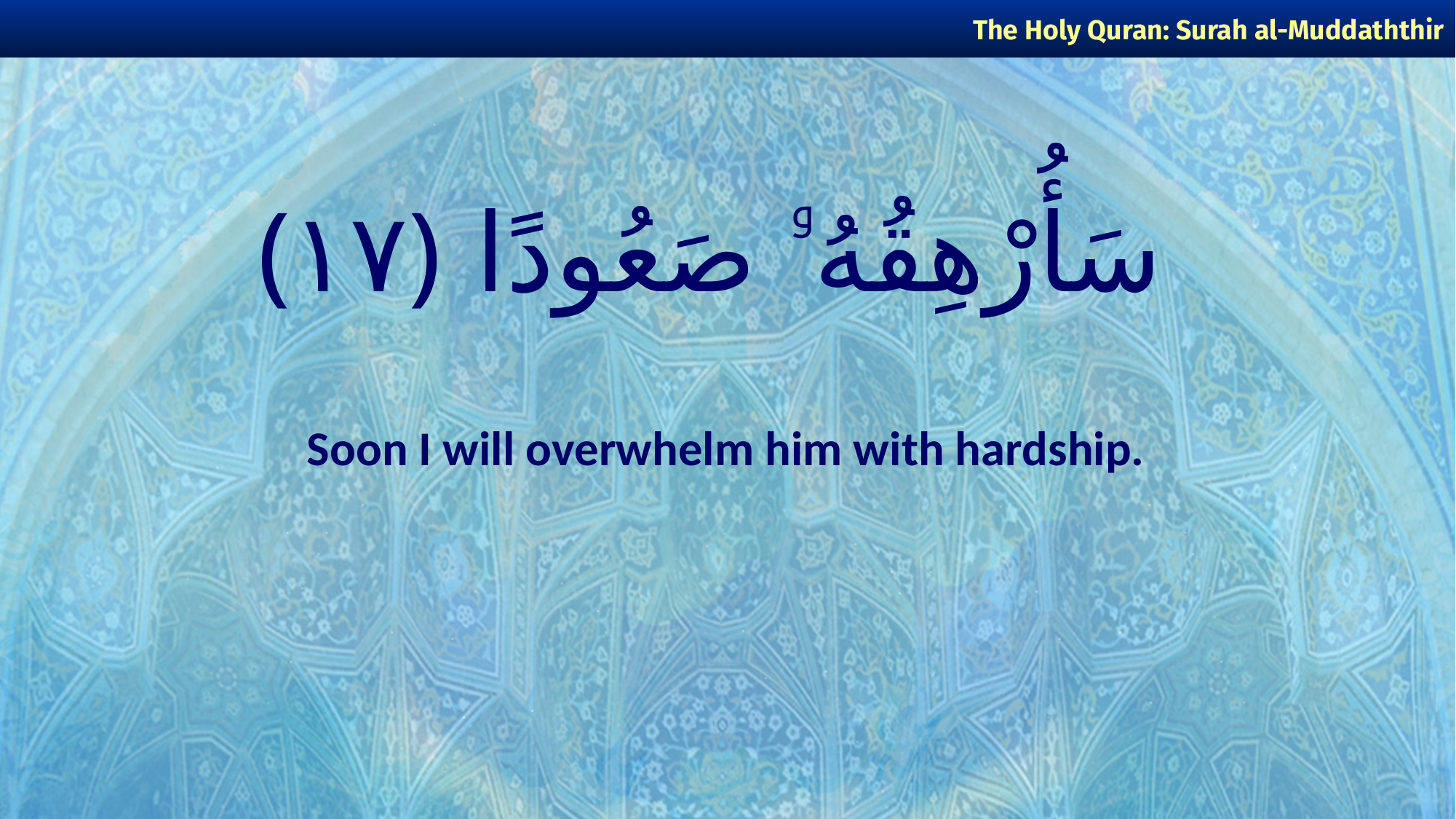

The Holy Quran: Surah al-Muddaththir
# سَأُرْهِقُهُۥ صَعُودًا ﴿١٧﴾
Soon I will overwhelm him with hardship.